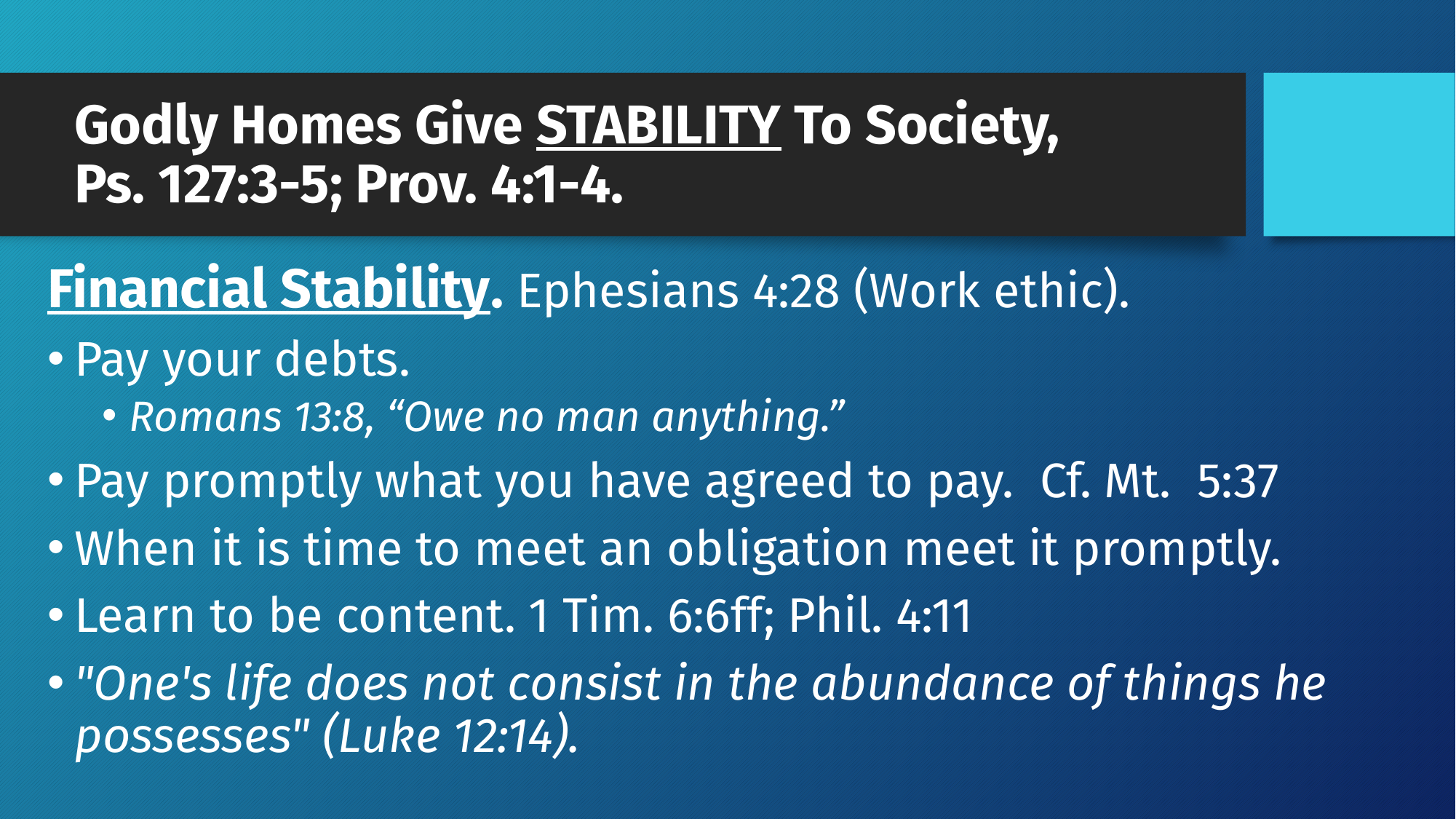

# Godly Homes Give STABILITY To Society, Ps. 127:3-5; Prov. 4:1-4.
Financial Stability. Ephesians 4:28 (Work ethic).
Pay your debts.
Romans 13:8, “Owe no man anything.”
Pay promptly what you have agreed to pay.  Cf. Mt.  5:37
When it is time to meet an obligation meet it promptly.
Learn to be content. 1 Tim. 6:6ff; Phil. 4:11
"One's life does not consist in the abundance of things he possesses" (Luke 12:14).